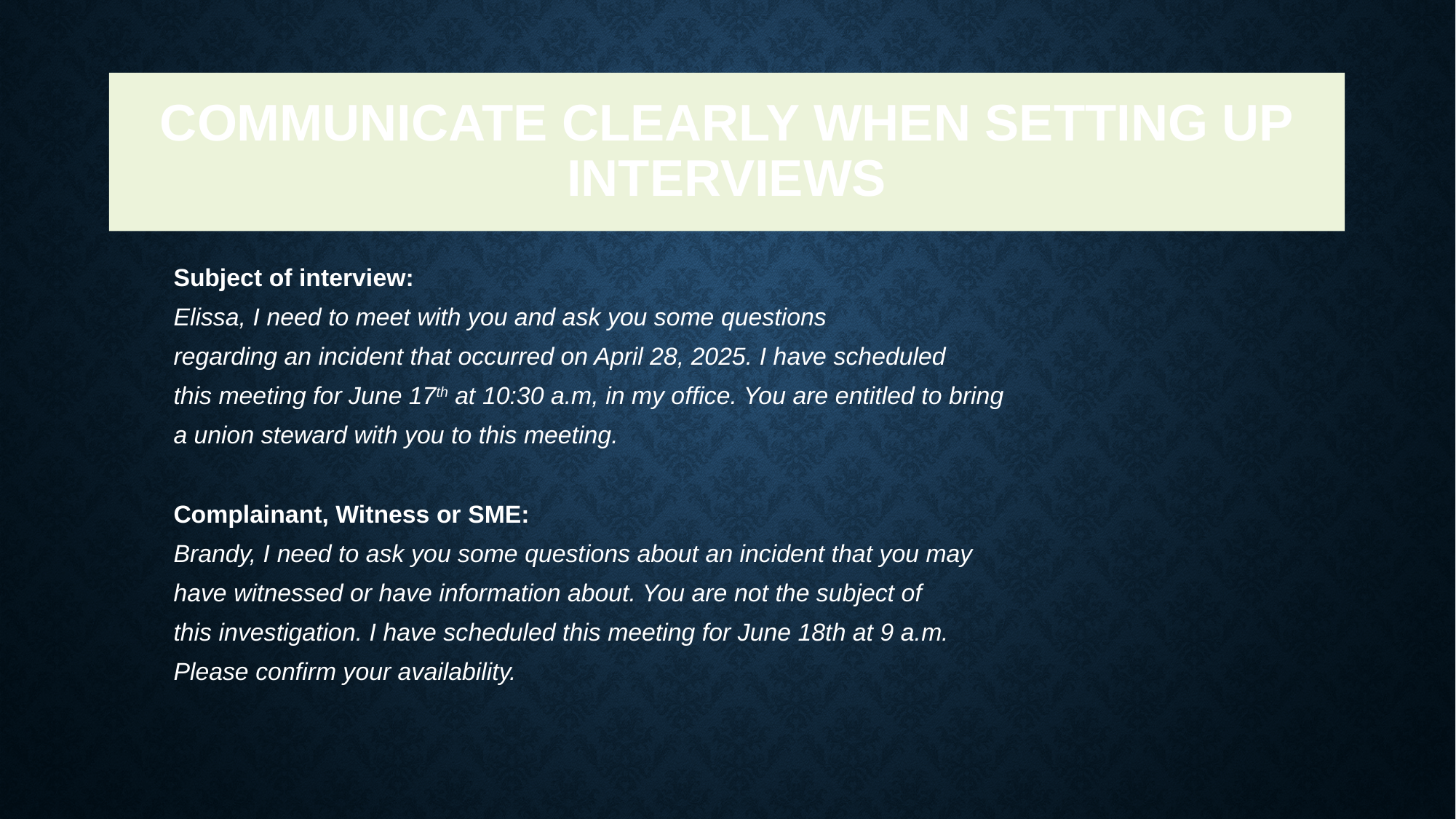

# Communicate Clearly When Setting Up Interviews
Subject of interview:
Elissa, I need to meet with you and ask you some questions
regarding an incident that occurred on April 28, 2025. I have scheduled
this meeting for June 17th at 10:30 a.m, in my office. You are entitled to bring
a union steward with you to this meeting.

Complainant, Witness or SME:
Brandy, I need to ask you some questions about an incident that you may
have witnessed or have information about. You are not the subject of
this investigation. I have scheduled this meeting for June 18th at 9 a.m.
Please confirm your availability.